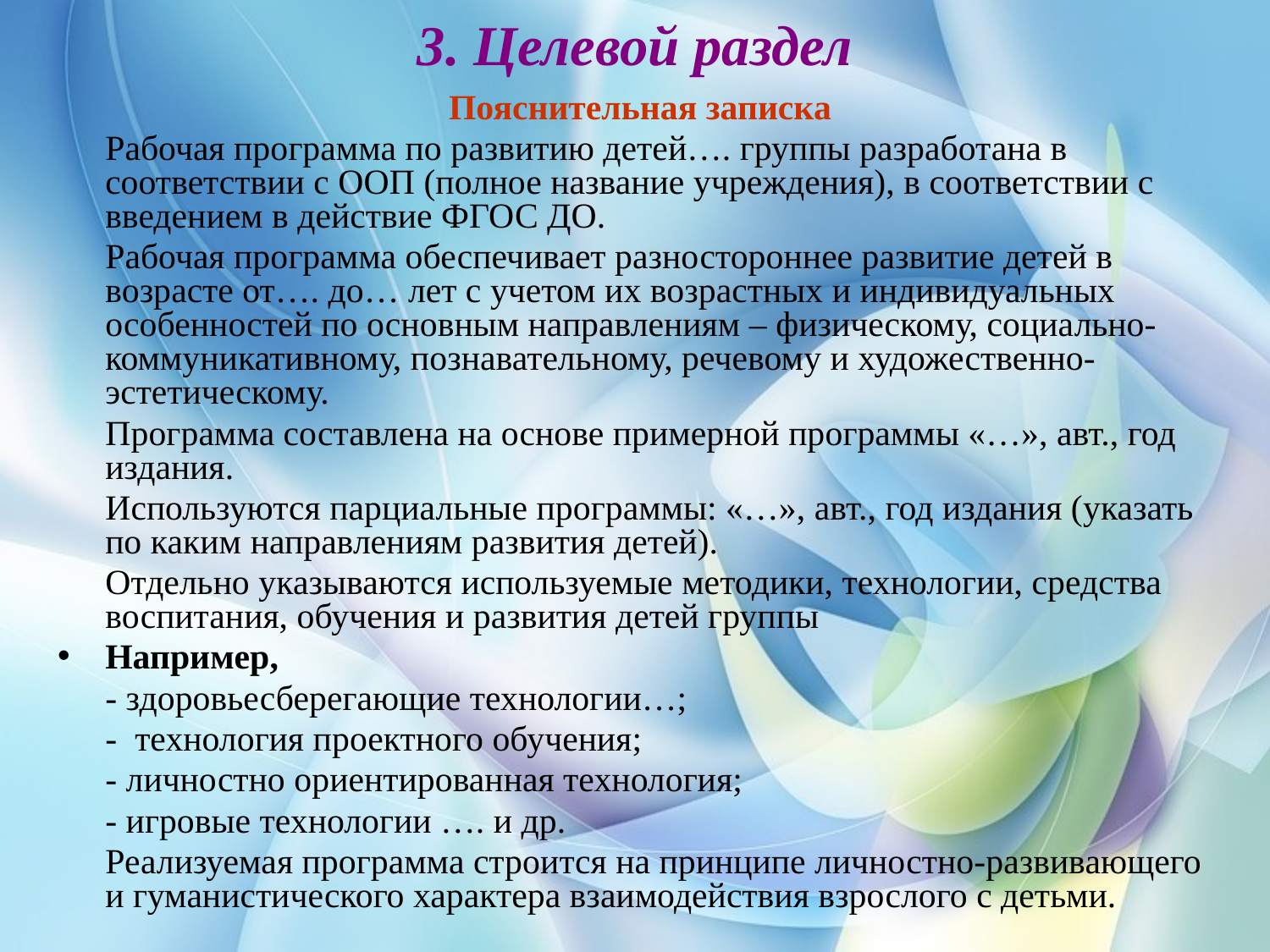

# 3. Целевой раздел
Пояснительная записка
	Рабочая программа по развитию детей…. группы разработана в соответствии с ООП (полное название учреждения), в соответствии с введением в действие ФГОС ДО.
	Рабочая программа обеспечивает разностороннее развитие детей в возрасте от…. до… лет с учетом их возрастных и индивидуальных особенностей по основным направлениям – физическому, социально-коммуникативному, познавательному, речевому и художественно-эстетическому.
	Программа составлена на основе примерной программы «…», авт., год издания.
	Используются парциальные программы: «…», авт., год издания (указать по каким направлениям развития детей).
	Отдельно указываются используемые методики, технологии, средства воспитания, обучения и развития детей группы
Например,
	- здоровьесберегающие технологии…;
	-  технология проектного обучения;
	- личностно ориентированная технология;
	- игровые технологии …. и др.
	Реализуемая программа строится на принципе личностно-развивающего и гуманистического характера взаимодействия взрослого с детьми.